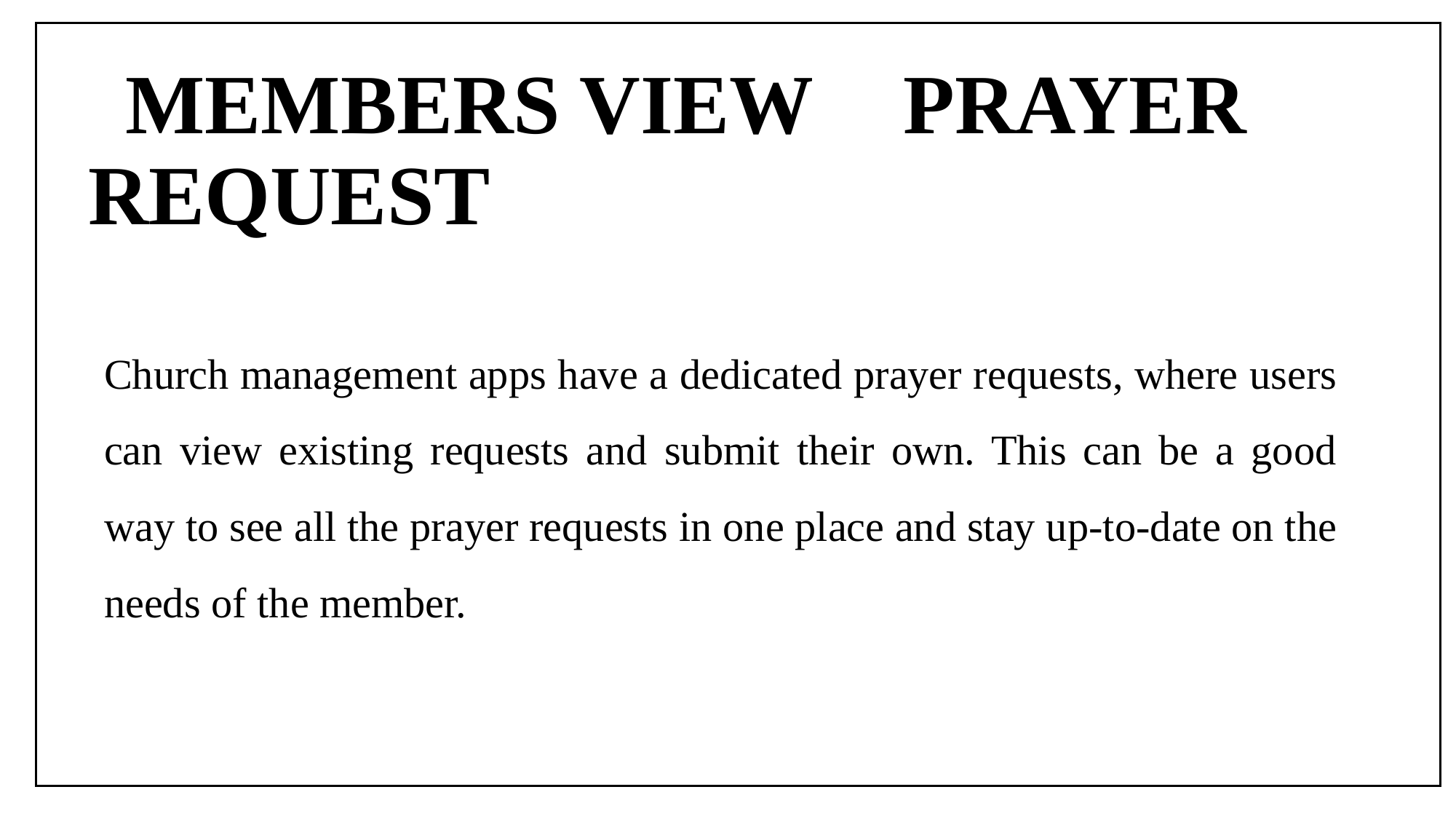

# MEMBERS VIEW 				PRAYER REQUEST
Church management apps have a dedicated prayer requests, where users can view existing requests and submit their own. This can be a good way to see all the prayer requests in one place and stay up-to-date on the needs of the member.